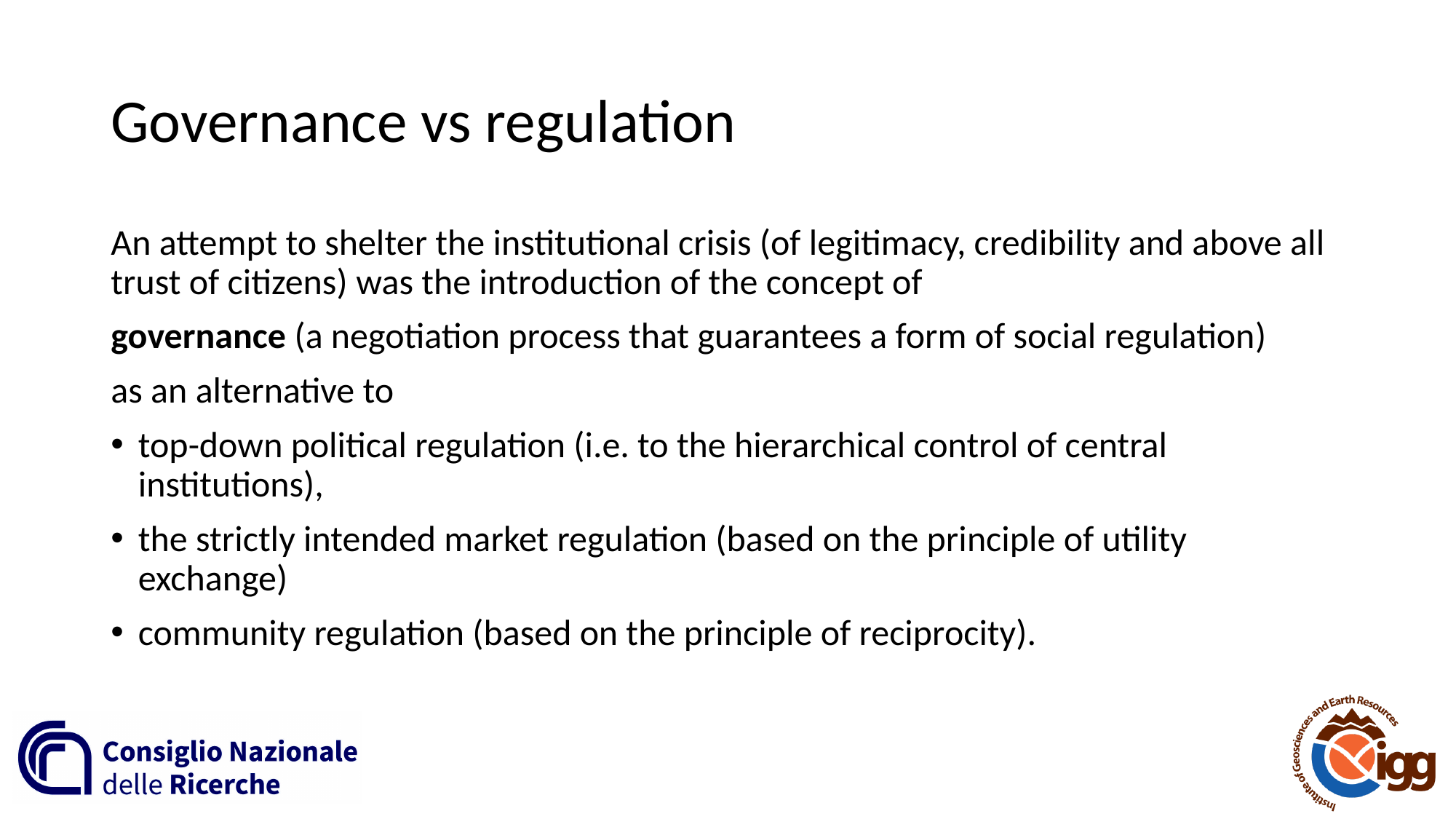

# Governance vs regulation
An attempt to shelter the institutional crisis (of legitimacy, credibility and above all trust of citizens) was the introduction of the concept of
governance (a negotiation process that guarantees a form of social regulation)
as an alternative to
top-down political regulation (i.e. to the hierarchical control of central institutions),
the strictly intended market regulation (based on the principle of utility exchange)
community regulation (based on the principle of reciprocity).